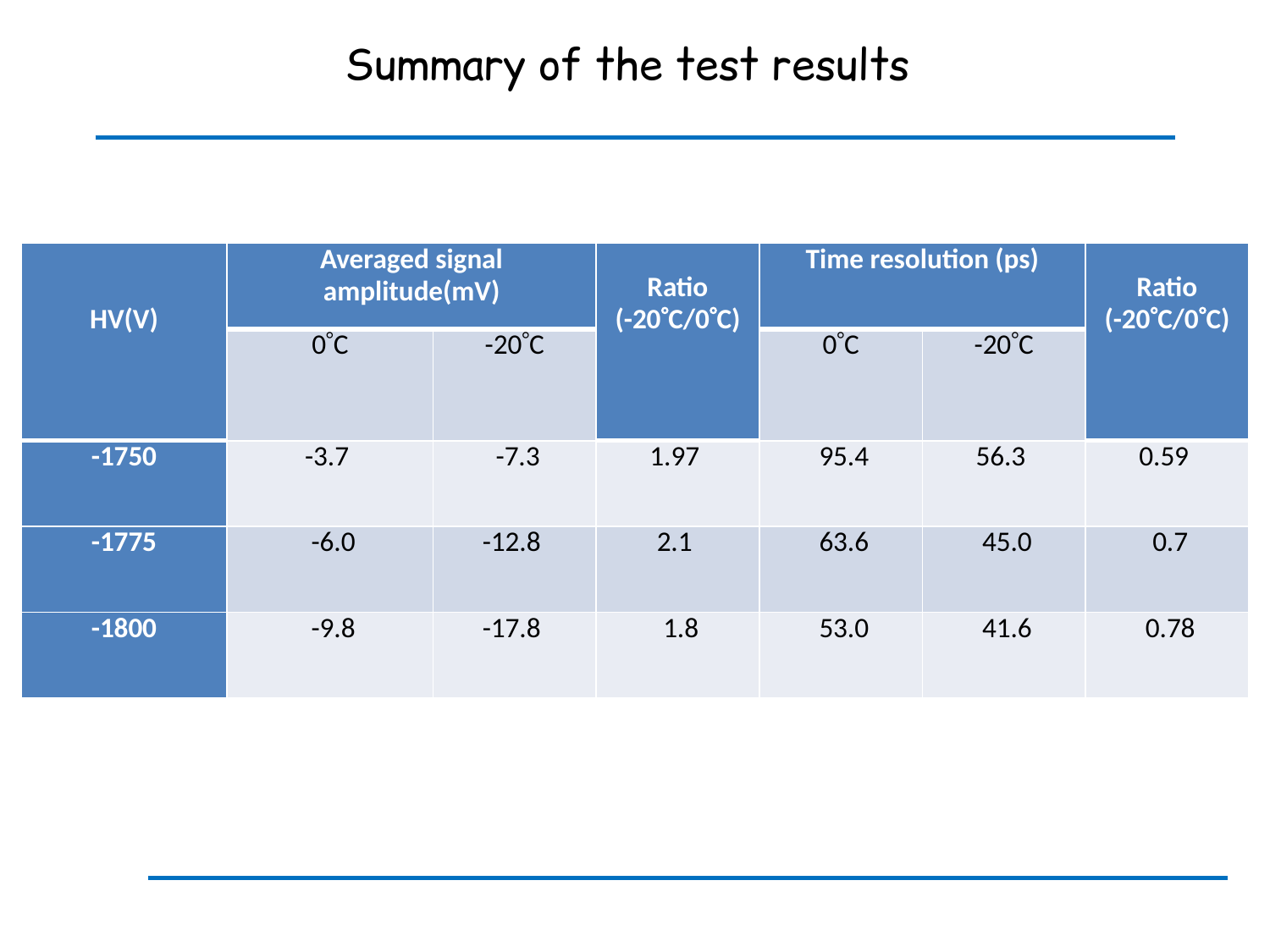

Summary of the test results
| HV(V) | Averaged signal amplitude(mV) |  | Ratio (-20°C/0°C) | Time resolution (ps) |  | Ratio (-20°C/0°C) |
| --- | --- | --- | --- | --- | --- | --- |
|  | 0°C | -20°C |  | 0°C | -20°C |  |
| -1750 | -3.7 | -7.3 | 1.97 | 95.4 | 56.3 | 0.59 |
| -1775 | -6.0 | -12.8 | 2.1 | 63.6 | 45.0 | 0.7 |
| -1800 | -9.8 | -17.8 | 1.8 | 53.0 | 41.6 | 0.78 |